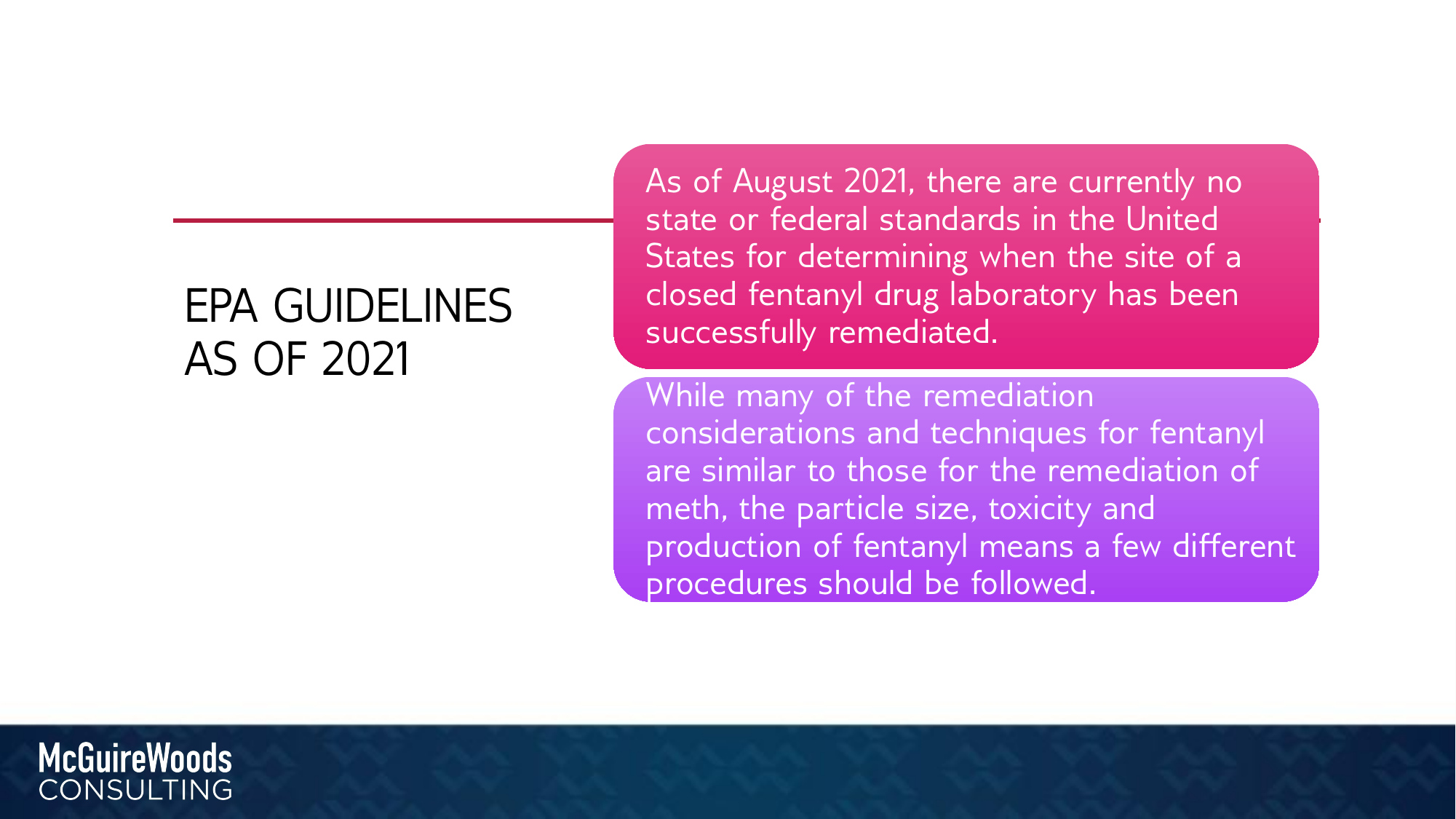

As of August 2021, there are currently no state or federal standards in the United States for determining when the site of a closed fentanyl drug laboratory has been
successfully remediated.
While many of the remediation considerations and techniques for fentanyl are similar to those for the remediation of meth, the particle size, toxicity and production of fentanyl means a few different procedures should be followed.
# EPA Guidelines as of 2021